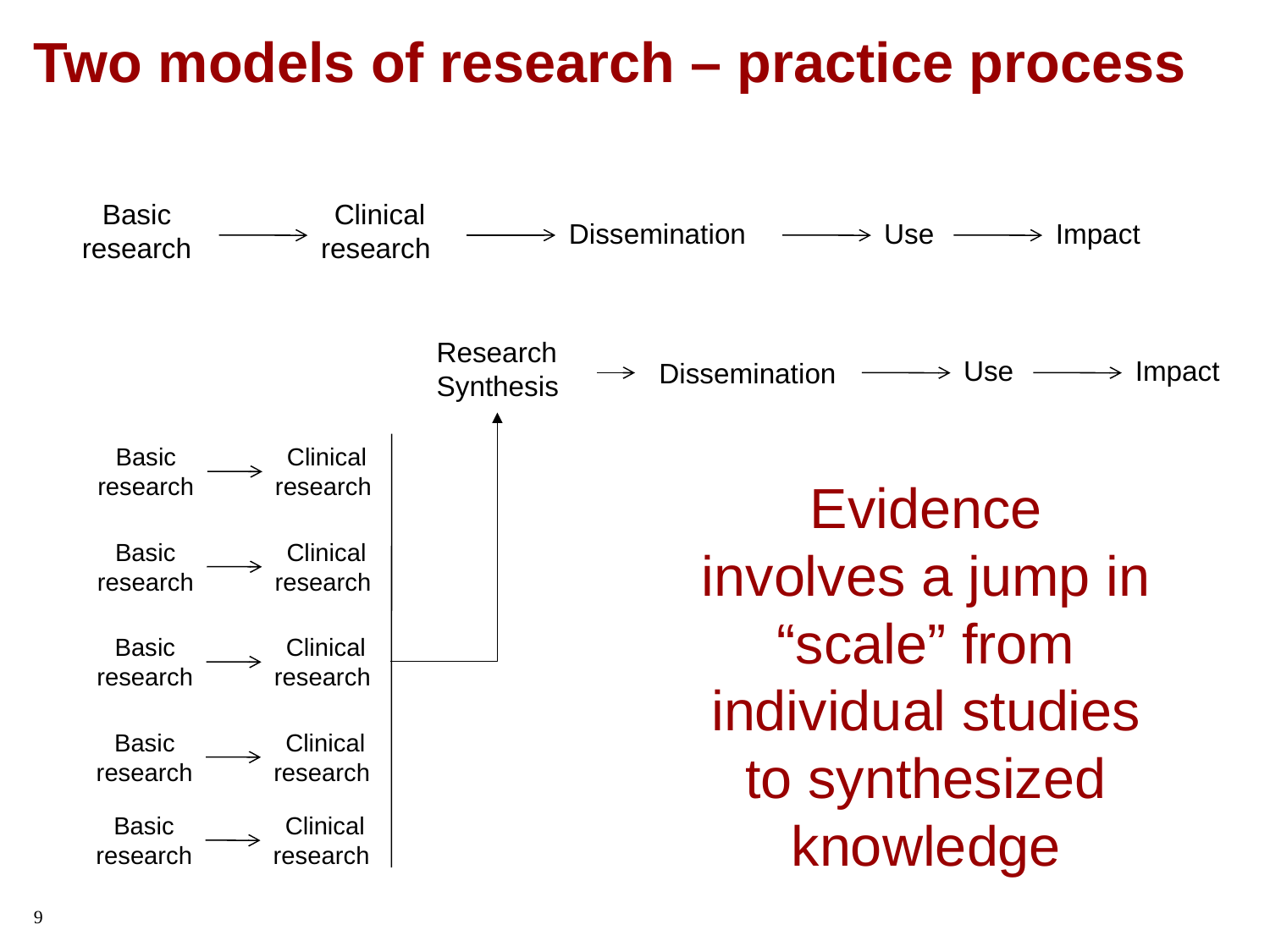

# Two models of research – practice process
Basic
research
Clinical
research
Dissemination
Use
Impact
Research
Synthesis
Use
Impact
Dissemination
Basic
research
Clinical
research
Basic
research
Clinical
research
Basic
research
Clinical
research
Basic
research
Clinical
research
Basic
research
Clinical
research
Evidence involves a jump in “scale” from individual studies to synthesized knowledge
9